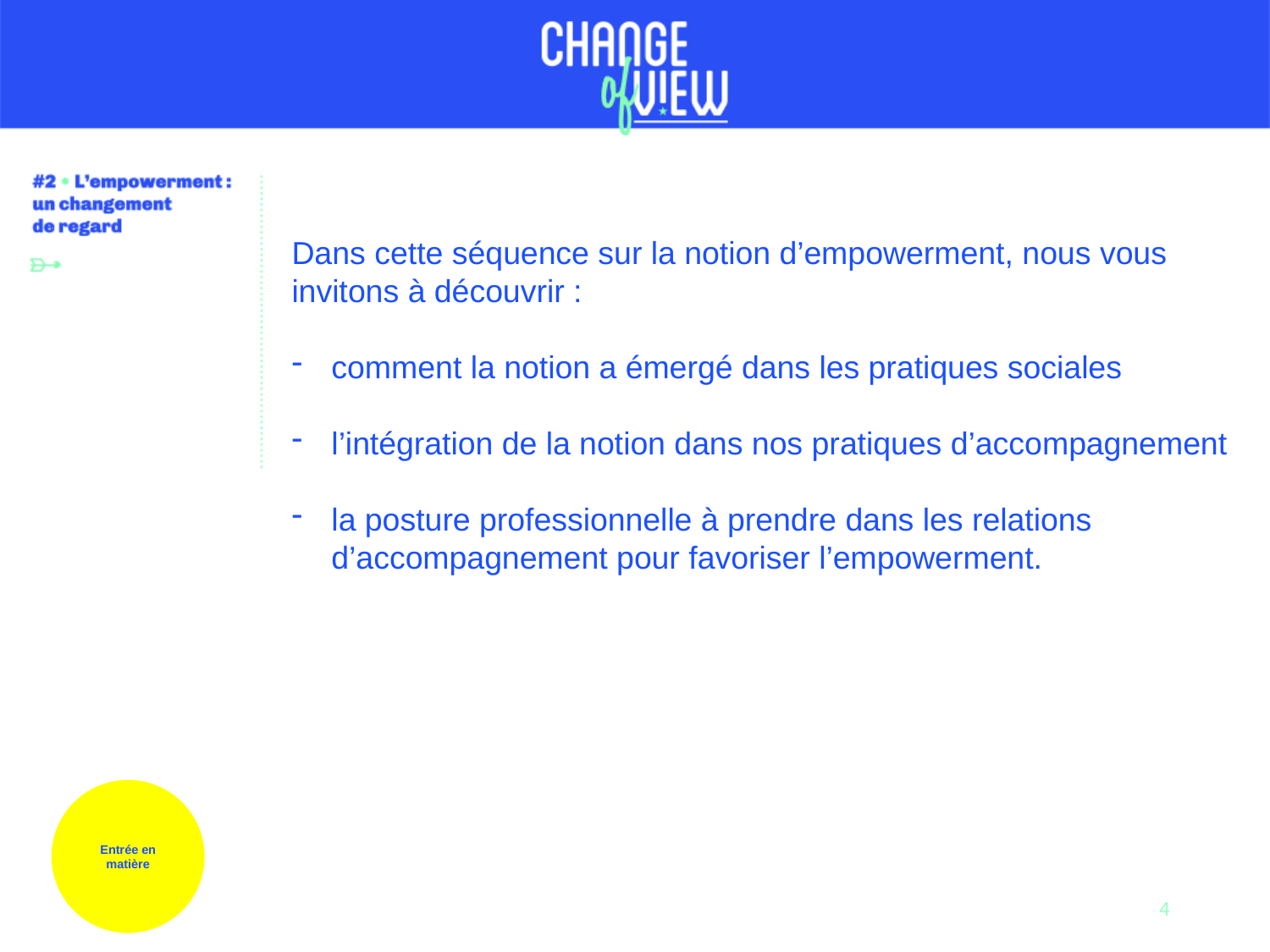

Dans cette séquence sur la notion d’empowerment, nous vous invitons à découvrir :

comment la notion a émergé dans les pratiques sociales

l’intégration de la notion dans nos pratiques d’accompagnement

la posture professionnelle à prendre dans les relations d’accompagnement pour favoriser l’empowerment.

Entrée en matière
4